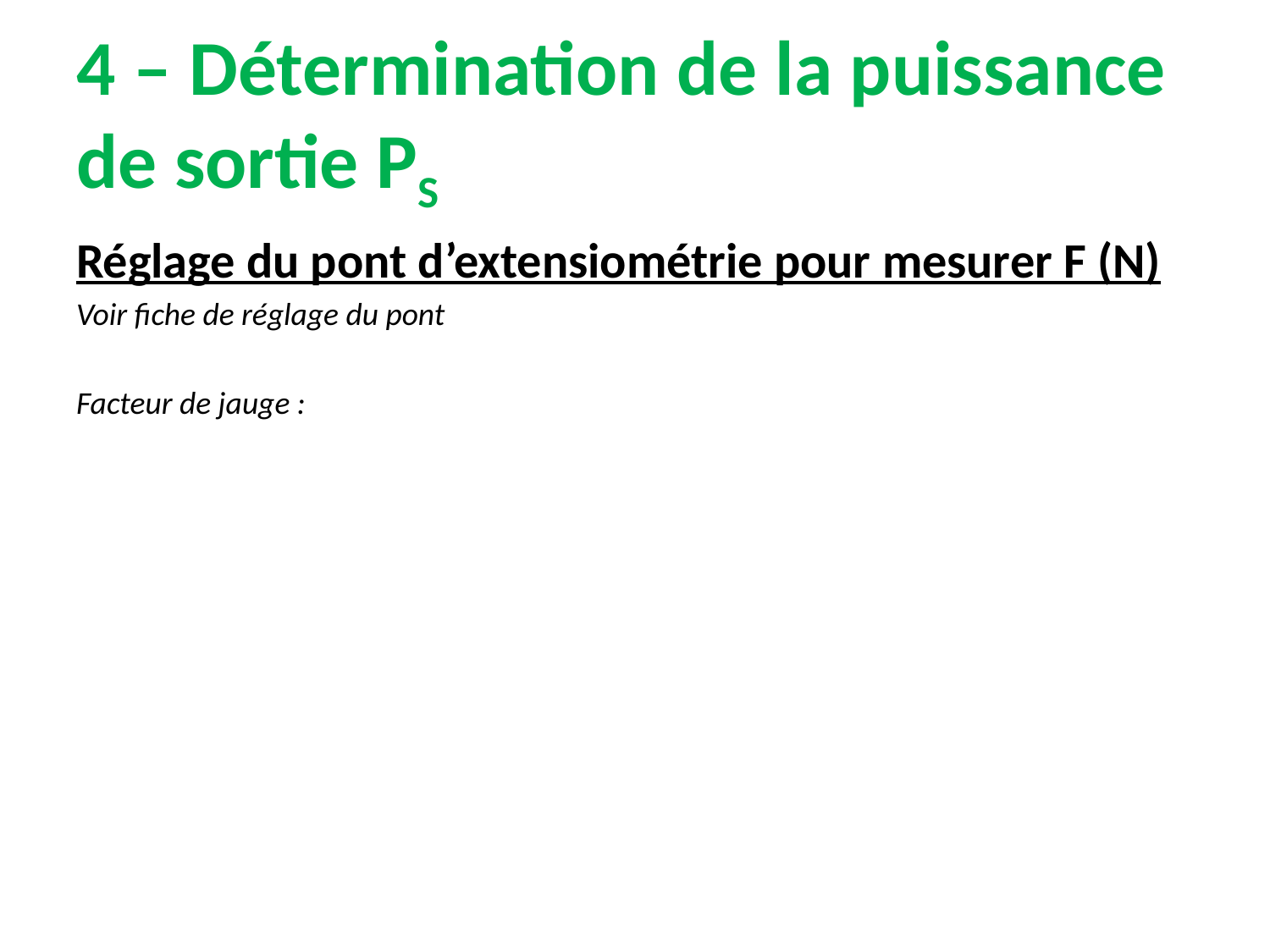

# 4 – Détermination de la puissance de sortie PS
Réglage du pont d’extensiométrie pour mesurer F (N)
Voir fiche de réglage du pont

Facteur de jauge :